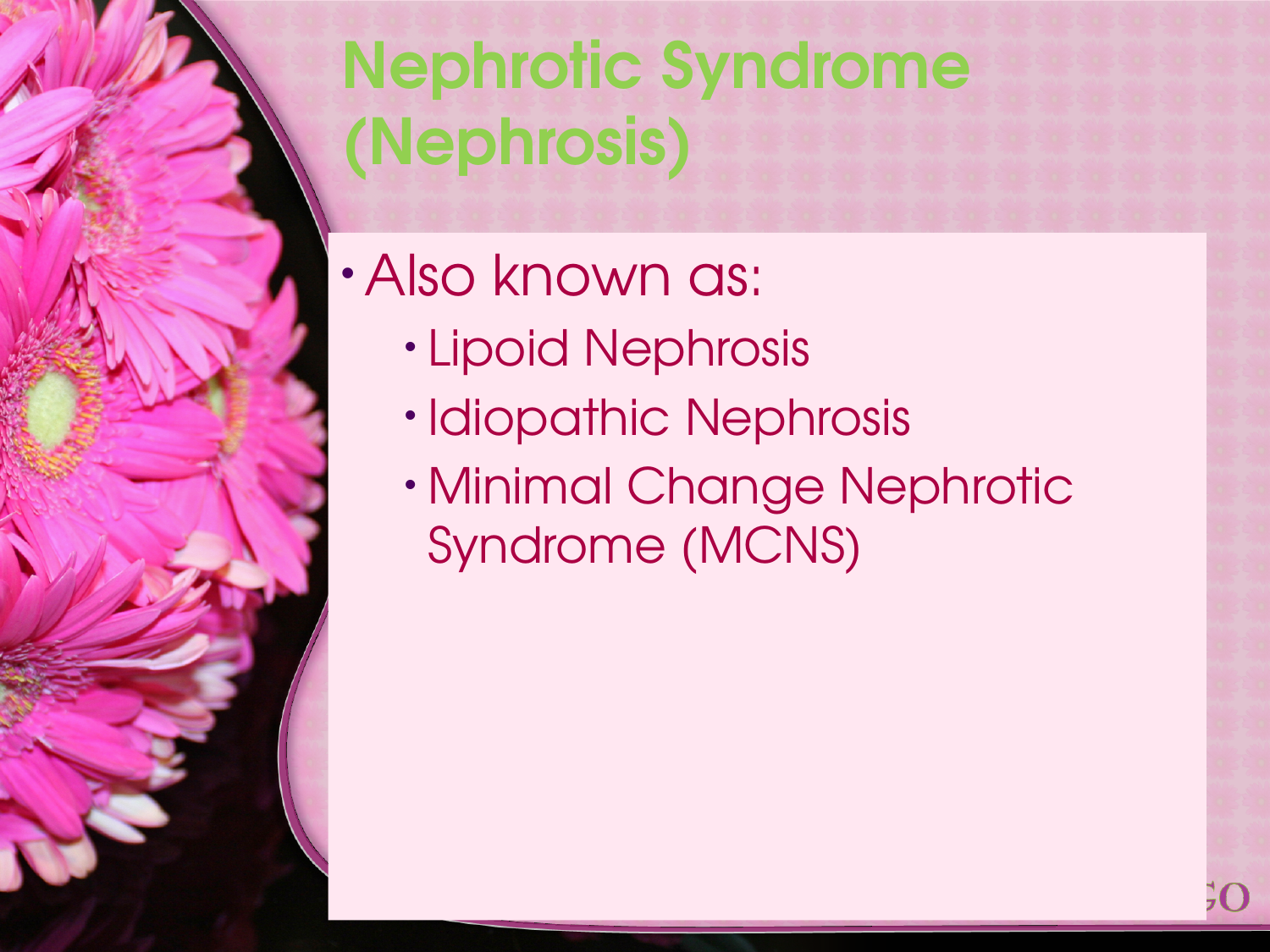

# Nephrotic Syndrome (Nephrosis)
Also known as:
Lipoid Nephrosis
Idiopathic Nephrosis
Minimal Change Nephrotic Syndrome (MCNS)